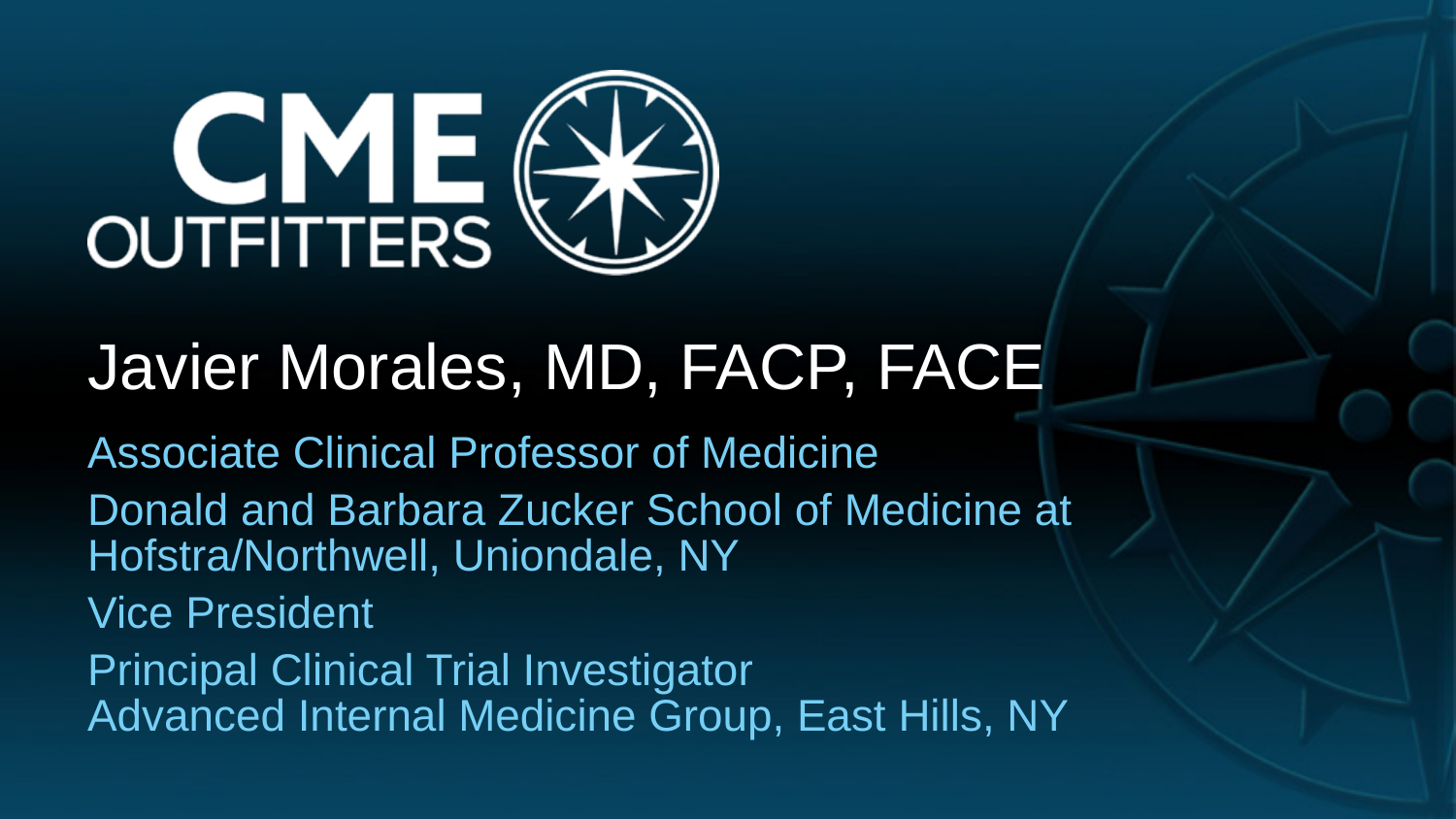

# Javier Morales, MD, FACP, FACE
Associate Clinical Professor of Medicine
Donald and Barbara Zucker School of Medicine at Hofstra/Northwell, Uniondale, NY
Vice President
Principal Clinical Trial Investigator
Advanced Internal Medicine Group, East Hills, NY